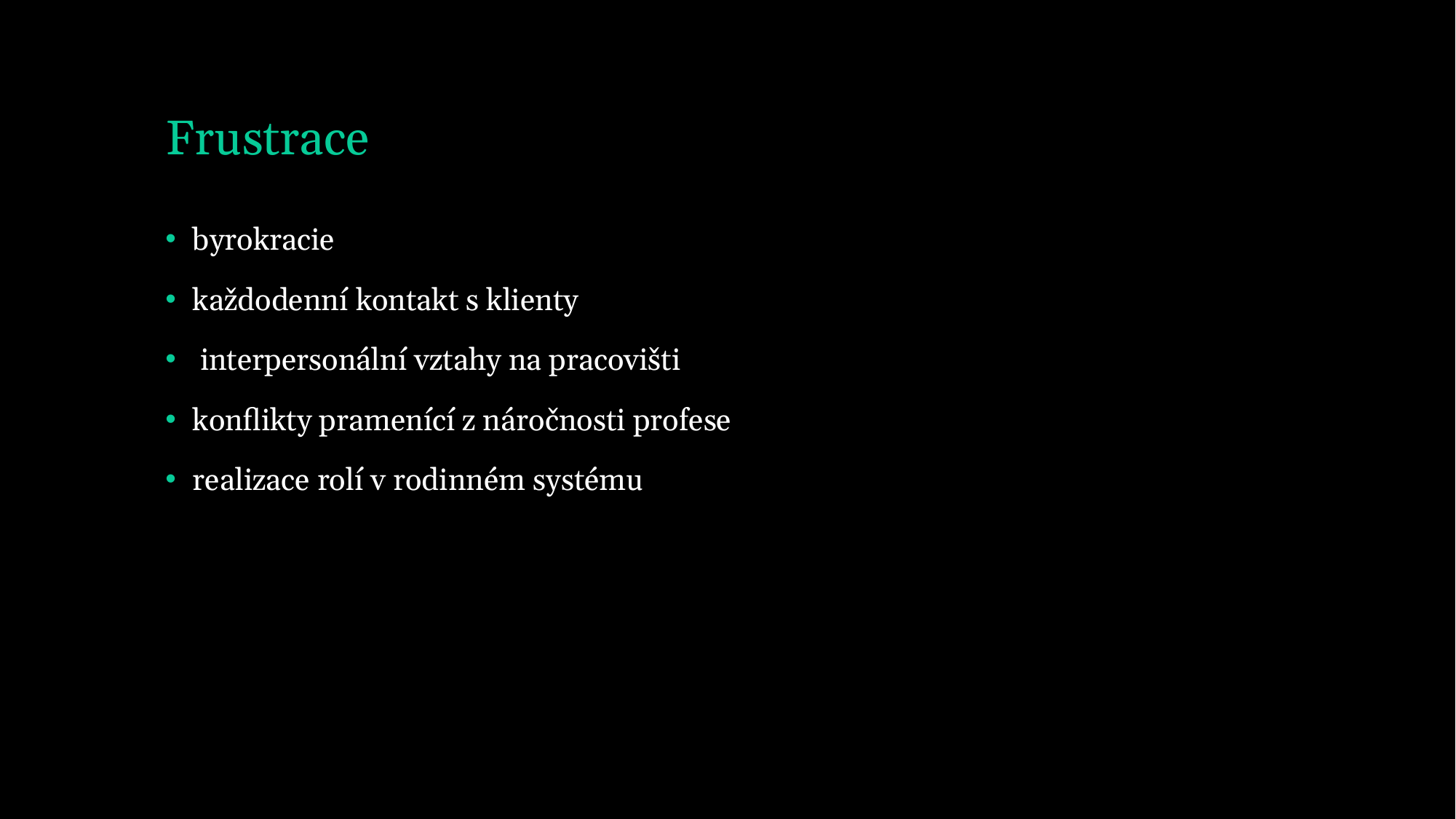

# Frustrace
byrokracie
každodenní kontakt s klienty
 interpersonální vztahy na pracovišti
konflikty pramenící z náročnosti profese
realizace rolí v rodinném systému